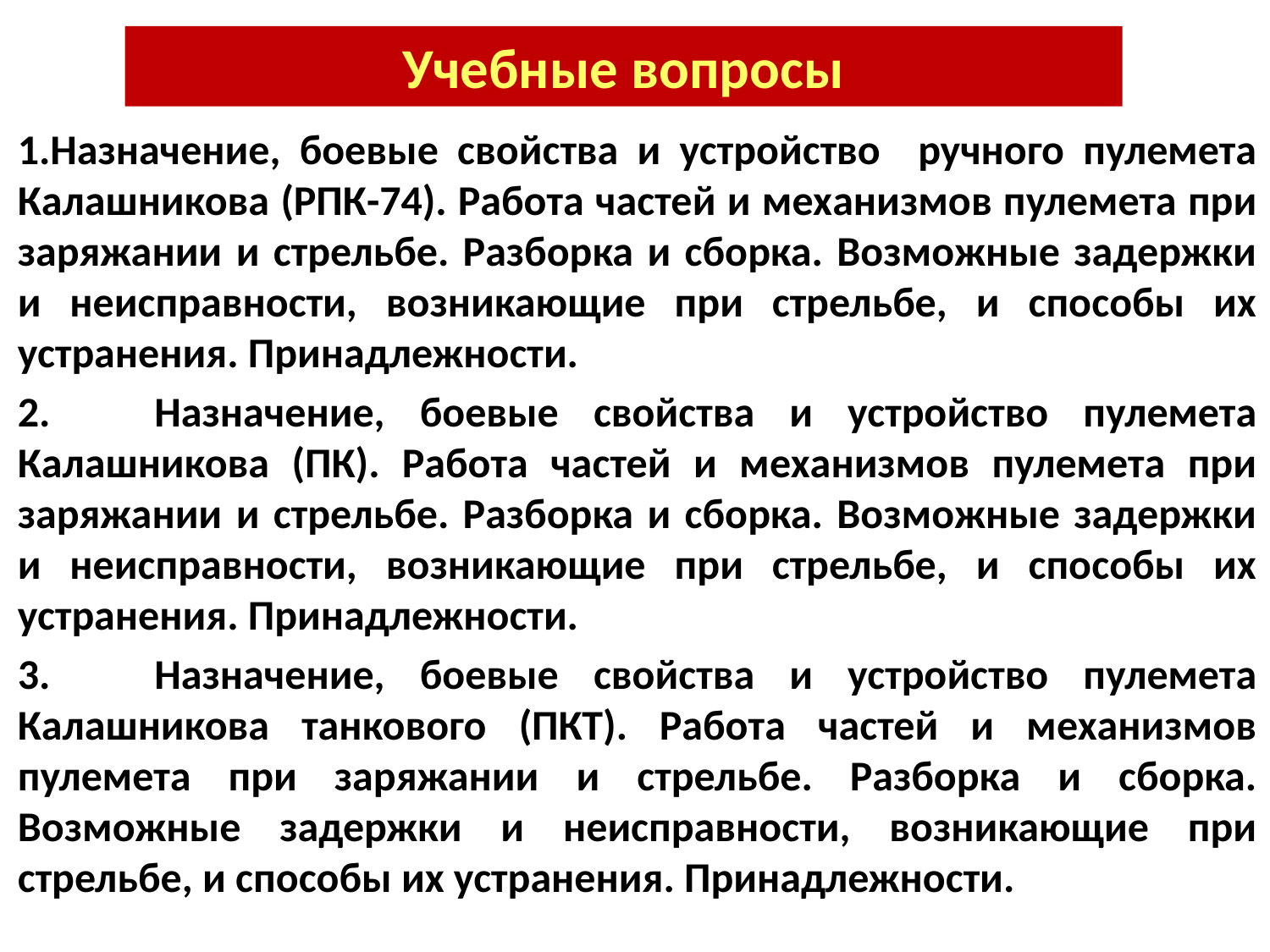

Учебные вопросы
Назначение, боевые свойства и устройство  ручного пулемета Калашникова (РПК-74). Работа частей и механизмов пулемета при заряжании и стрельбе. Разборка и сборка. Возможные задержки и неисправности, возникающие при стрельбе, и способы их устранения. Принадлежности.
   Назначение, боевые свойства и устройство пулемета Калашникова (ПК). Работа частей и механизмов пулемета при заряжании и стрельбе. Разборка и сборка. Возможные задержки и неисправности, возникающие при стрельбе, и способы их устранения. Принадлежности.
   Назначение, боевые свойства и устройство пулемета Калашникова танкового (ПКТ). Работа частей и механизмов пулемета при заряжании и стрельбе. Разборка и сборка. Возможные задержки и неисправности, возникающие при стрельбе, и способы их устранения. Принадлежности.